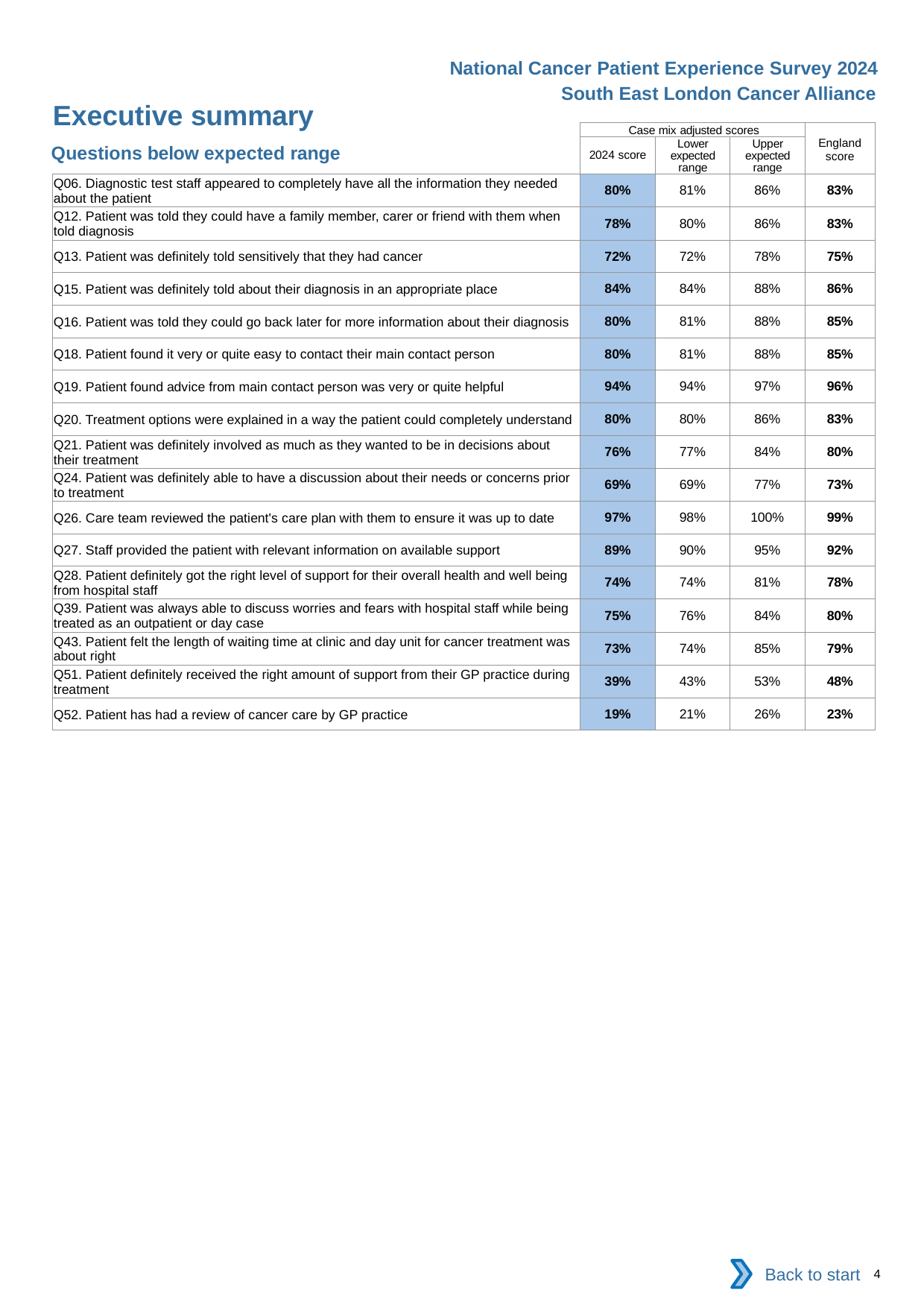

National Cancer Patient Experience Survey 2024
South East London Cancer Alliance
Executive summary
|  | Case mix adjusted scores |  |  | England score |
| --- | --- | --- | --- | --- |
|  | 2024 score | Lower expected range | Upper expected range |  |
| Q06. Diagnostic test staff appeared to completely have all the information they needed about the patient | 80% | 81% | 86% | 83% |
| Q12. Patient was told they could have a family member, carer or friend with them when told diagnosis | 78% | 80% | 86% | 83% |
| Q13. Patient was definitely told sensitively that they had cancer | 72% | 72% | 78% | 75% |
| Q15. Patient was definitely told about their diagnosis in an appropriate place | 84% | 84% | 88% | 86% |
| Q16. Patient was told they could go back later for more information about their diagnosis | 80% | 81% | 88% | 85% |
| Q18. Patient found it very or quite easy to contact their main contact person | 80% | 81% | 88% | 85% |
| Q19. Patient found advice from main contact person was very or quite helpful | 94% | 94% | 97% | 96% |
| Q20. Treatment options were explained in a way the patient could completely understand | 80% | 80% | 86% | 83% |
| Q21. Patient was definitely involved as much as they wanted to be in decisions about their treatment | 76% | 77% | 84% | 80% |
| Q24. Patient was definitely able to have a discussion about their needs or concerns prior to treatment | 69% | 69% | 77% | 73% |
| Q26. Care team reviewed the patient's care plan with them to ensure it was up to date | 97% | 98% | 100% | 99% |
| Q27. Staff provided the patient with relevant information on available support | 89% | 90% | 95% | 92% |
| Q28. Patient definitely got the right level of support for their overall health and well being from hospital staff | 74% | 74% | 81% | 78% |
| Q39. Patient was always able to discuss worries and fears with hospital staff while being treated as an outpatient or day case | 75% | 76% | 84% | 80% |
| Q43. Patient felt the length of waiting time at clinic and day unit for cancer treatment was about right | 73% | 74% | 85% | 79% |
| Q51. Patient definitely received the right amount of support from their GP practice during treatment | 39% | 43% | 53% | 48% |
| Q52. Patient has had a review of cancer care by GP practice | 19% | 21% | 26% | 23% |
Questions below expected range
Back to start

4